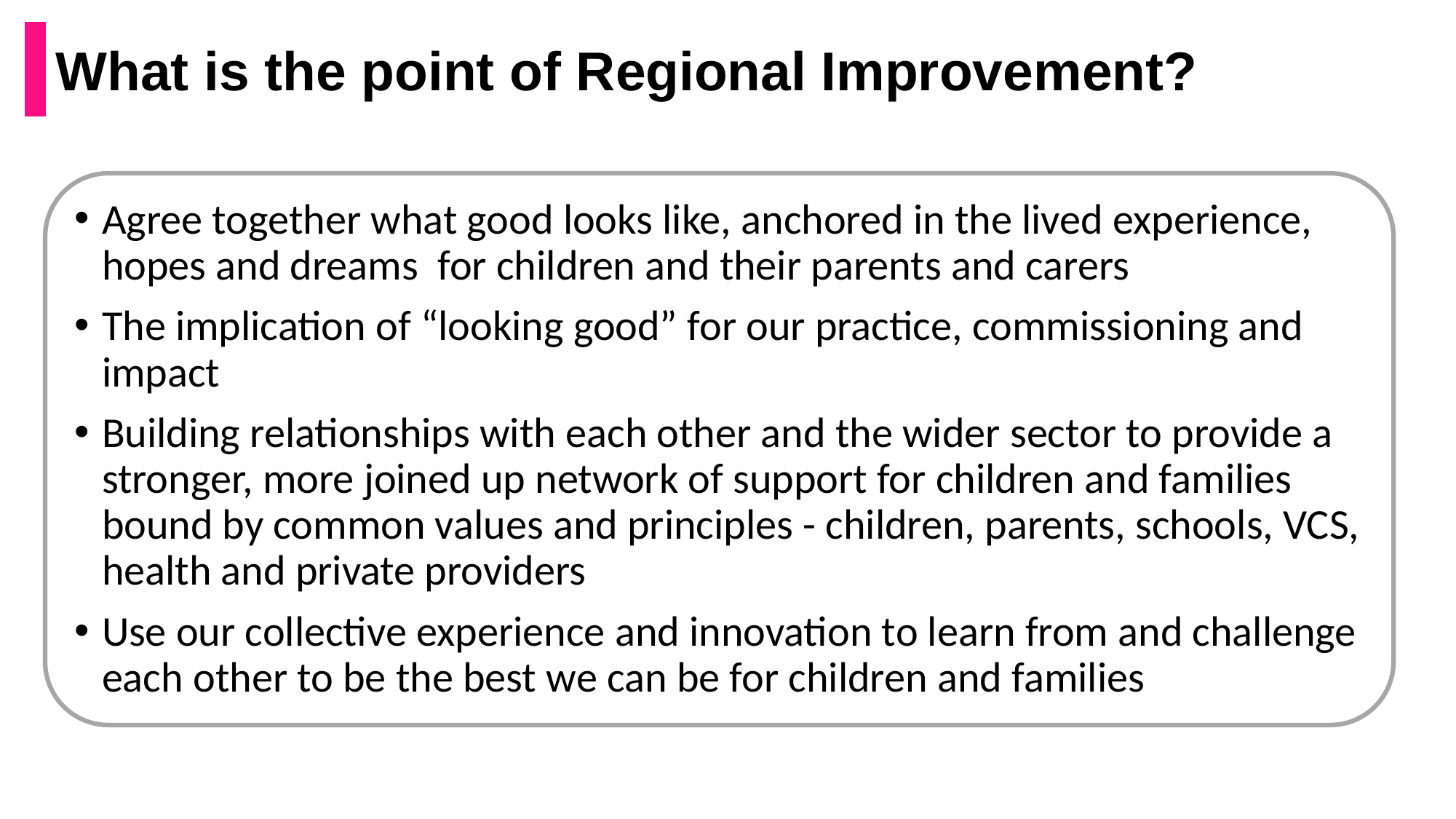

What is the point of Regional Improvement?
Agree together what good looks like, anchored in the lived experience, hopes and dreams  for children and their parents and carers
The implication of “looking good” for our practice, commissioning and impact
Building relationships with each other and the wider sector to provide a stronger, more joined up network of support for children and families bound by common values and principles - children, parents, schools, VCS, health and private providers
Use our collective experience and innovation to learn from and challenge each other to be the best we can be for children and families